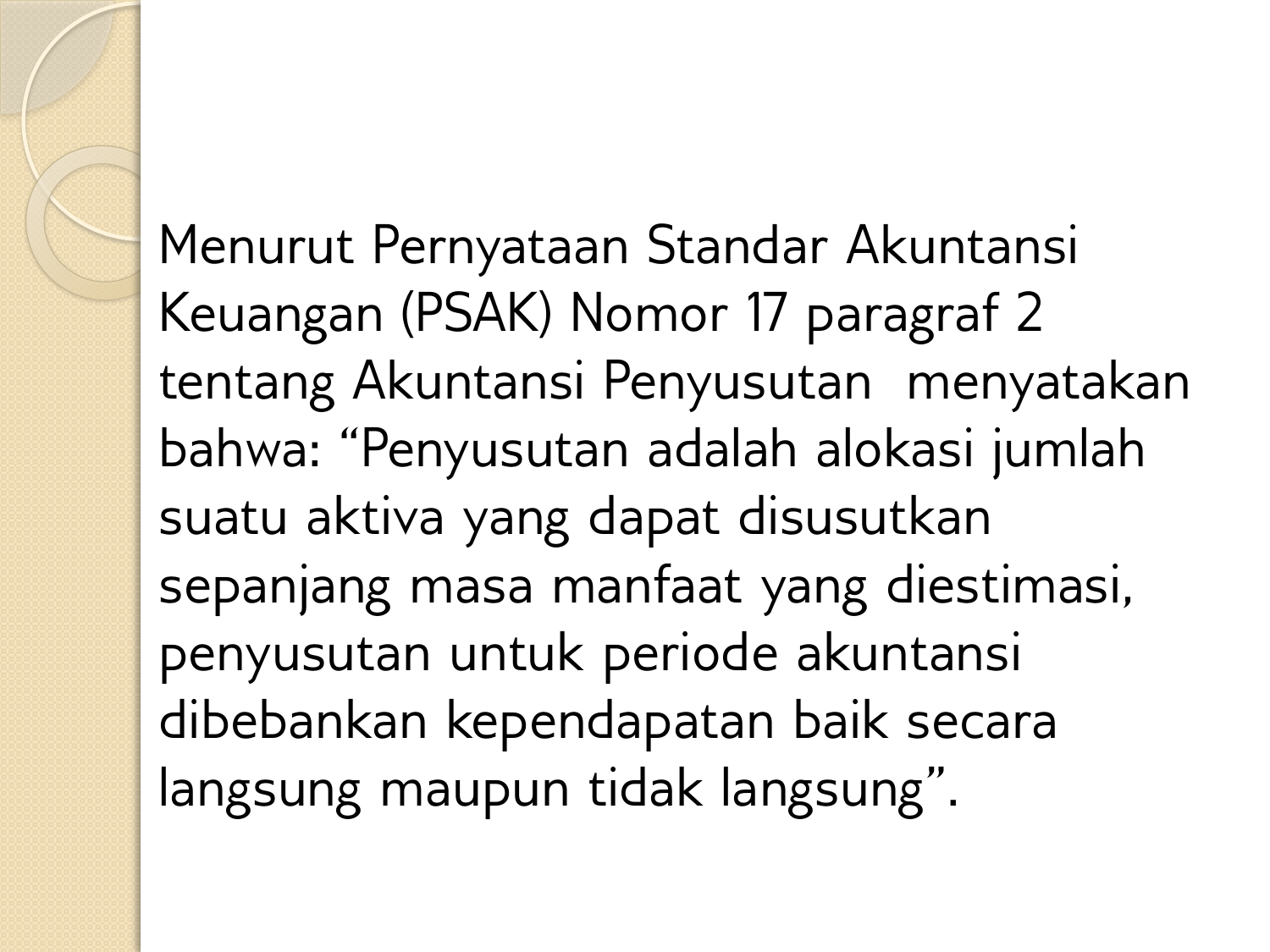

#
Menurut Pernyataan Standar Akuntansi Keuangan (PSAK) Nomor 17 paragraf 2 tentang Akuntansi Penyusutan  menyatakan bahwa: “Penyusutan adalah alokasi jumlah suatu aktiva yang dapat disusutkan sepanjang masa manfaat yang diestimasi, penyusutan untuk periode akuntansi dibebankan kependapatan baik secara langsung maupun tidak langsung”.